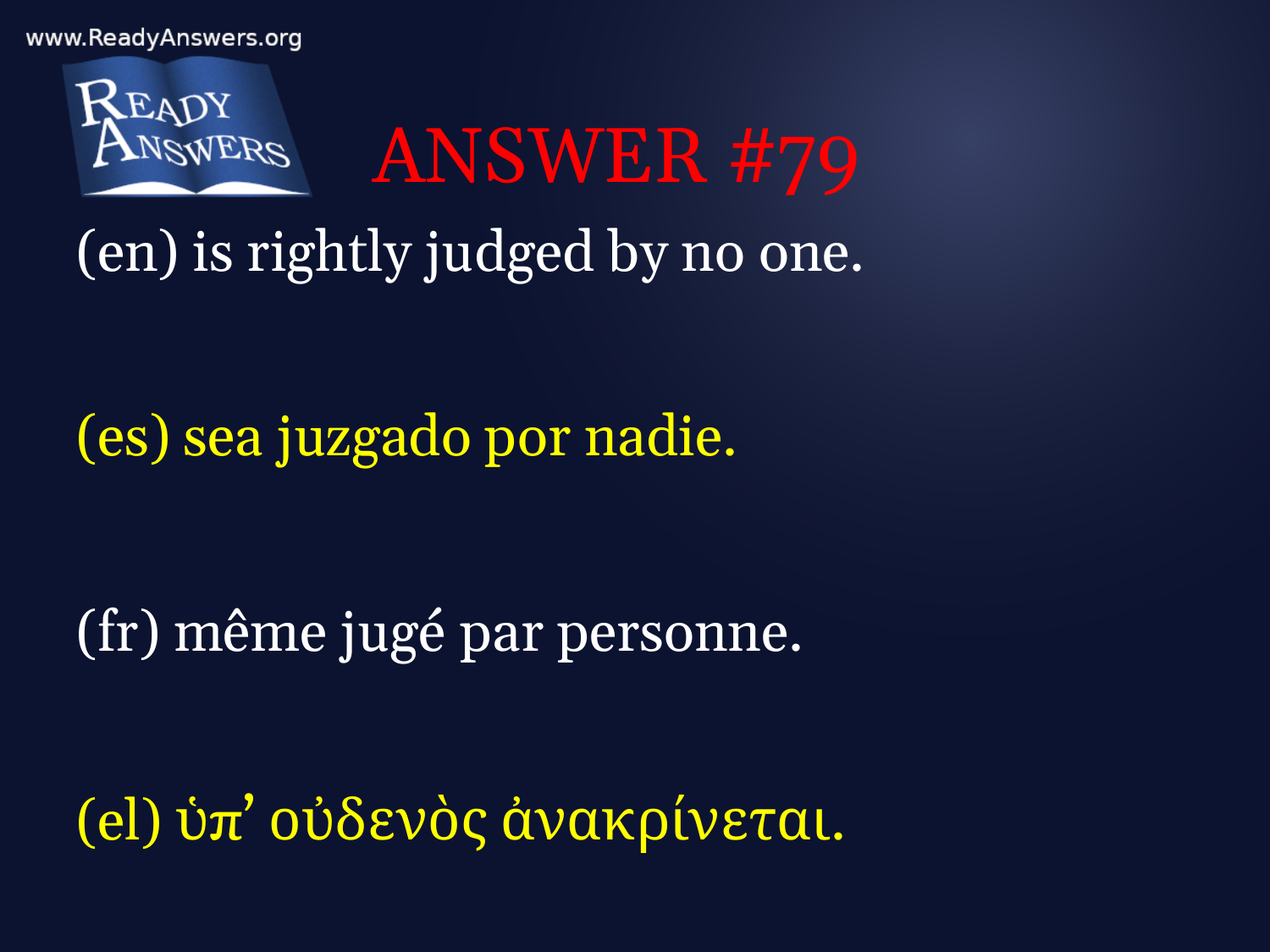

# ANSWER #79
(en) is rightly judged by no one.
(es) sea juzgado por nadie.
(fr) même jugé par personne.
(el) ὑπ’ οὐδενὸς ἀνακρίνεται.